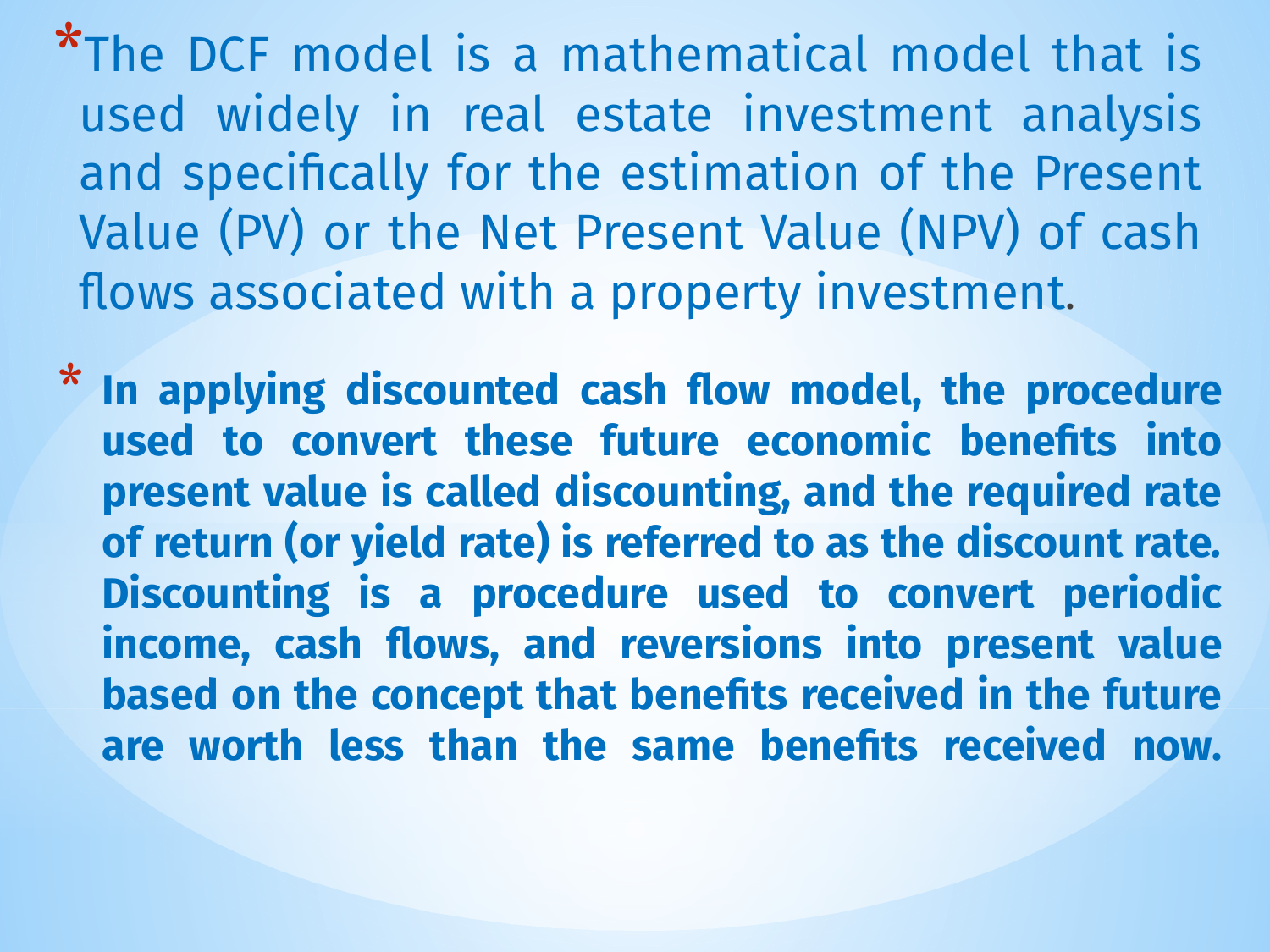

The DCF model is a mathematical model that is used widely in real estate investment analysis and specifically for the estimation of the Present Value (PV) or the Net Present Value (NPV) of cash flows associated with a property investment.
# In applying discounted cash flow model, the procedure used to convert these future economic benefits into present value is called discounting, and the required rate of return (or yield rate) is referred to as the discount rate. Discounting is a procedure used to convert periodic income, cash flows, and reversions into present value based on the concept that benefits received in the future are worth less than the same benefits received now.